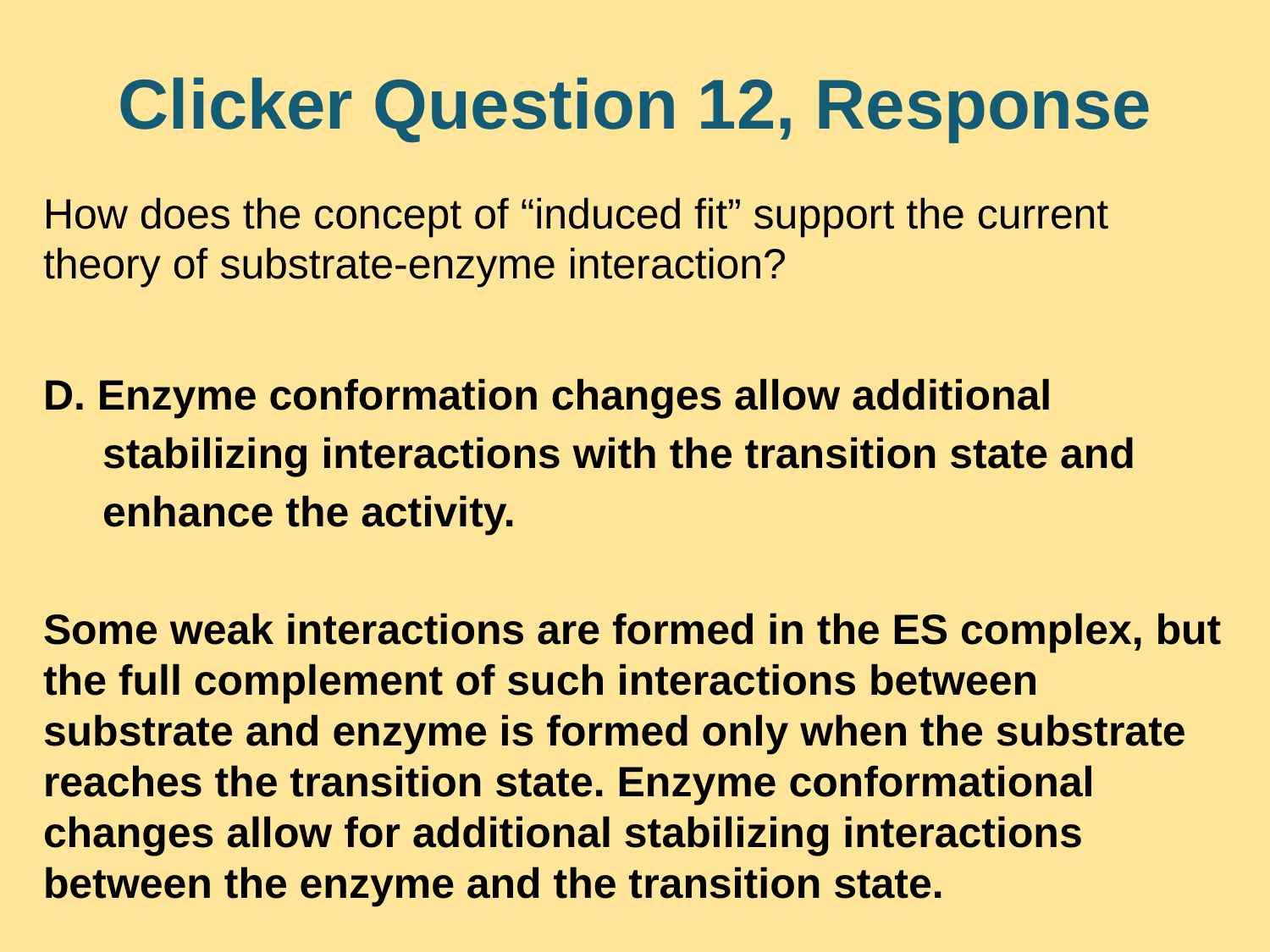

# Clicker Question 12, Response
How does the concept of “induced fit” support the current theory of substrate-enzyme interaction?

D. Enzyme conformation changes allow additional
     stabilizing interactions with the transition state and
     enhance the activity.

Some weak interactions are formed in the ES complex, but the full complement of such interactions between substrate and enzyme is formed only when the substrate reaches the transition state. Enzyme conformational changes allow for additional stabilizing interactions between the enzyme and the transition state.